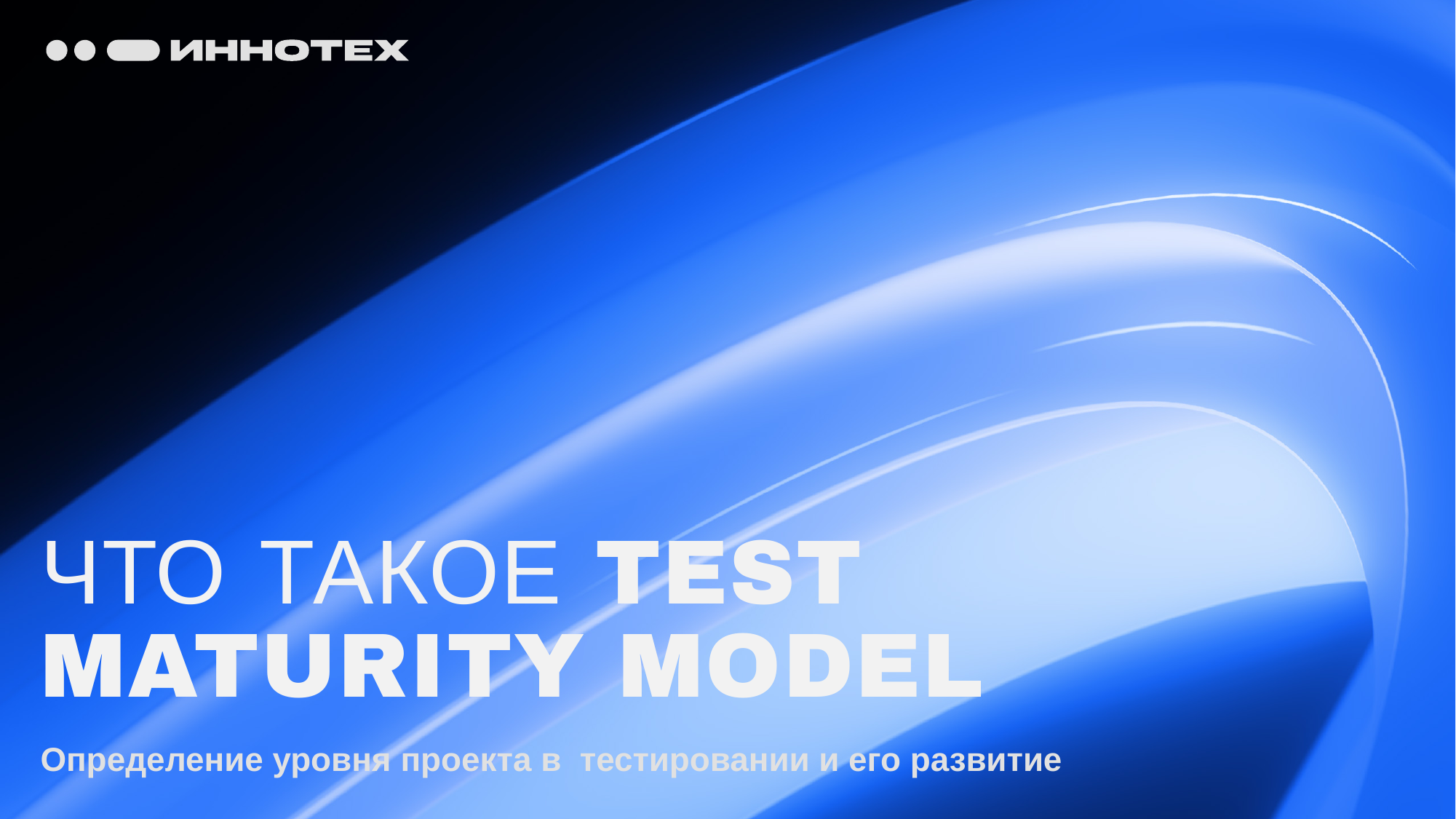

# Что такое Test Maturity Model
Определение уровня проекта в  тестировании и его развитие